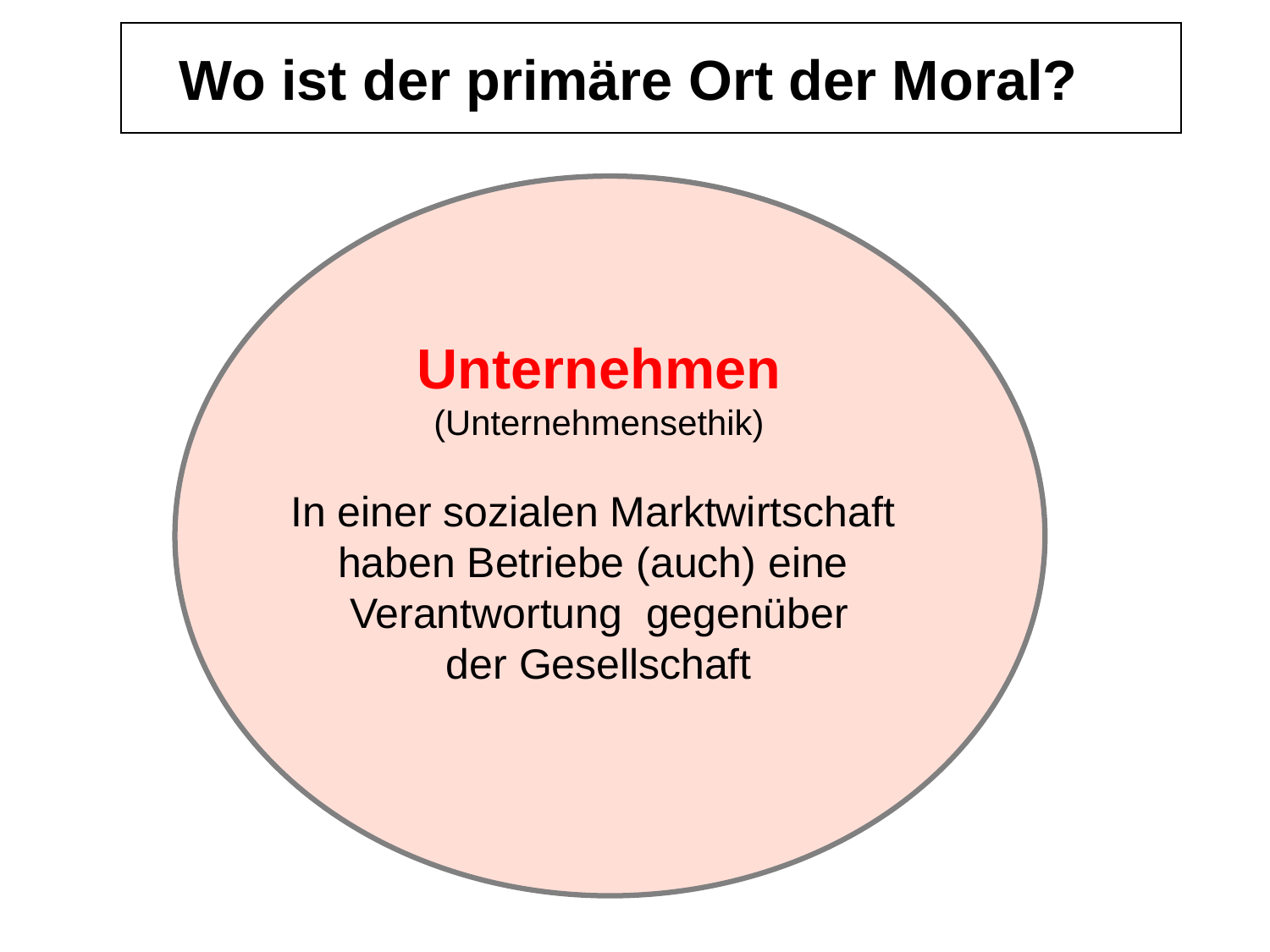

Wo ist der primäre Ort der Moral?

Unternehmen
(Unternehmensethik)

In einer sozialen Marktwirtschaft
haben Betriebe (auch) eine
Verantwortung  gegenüber
 der Gesellschaft